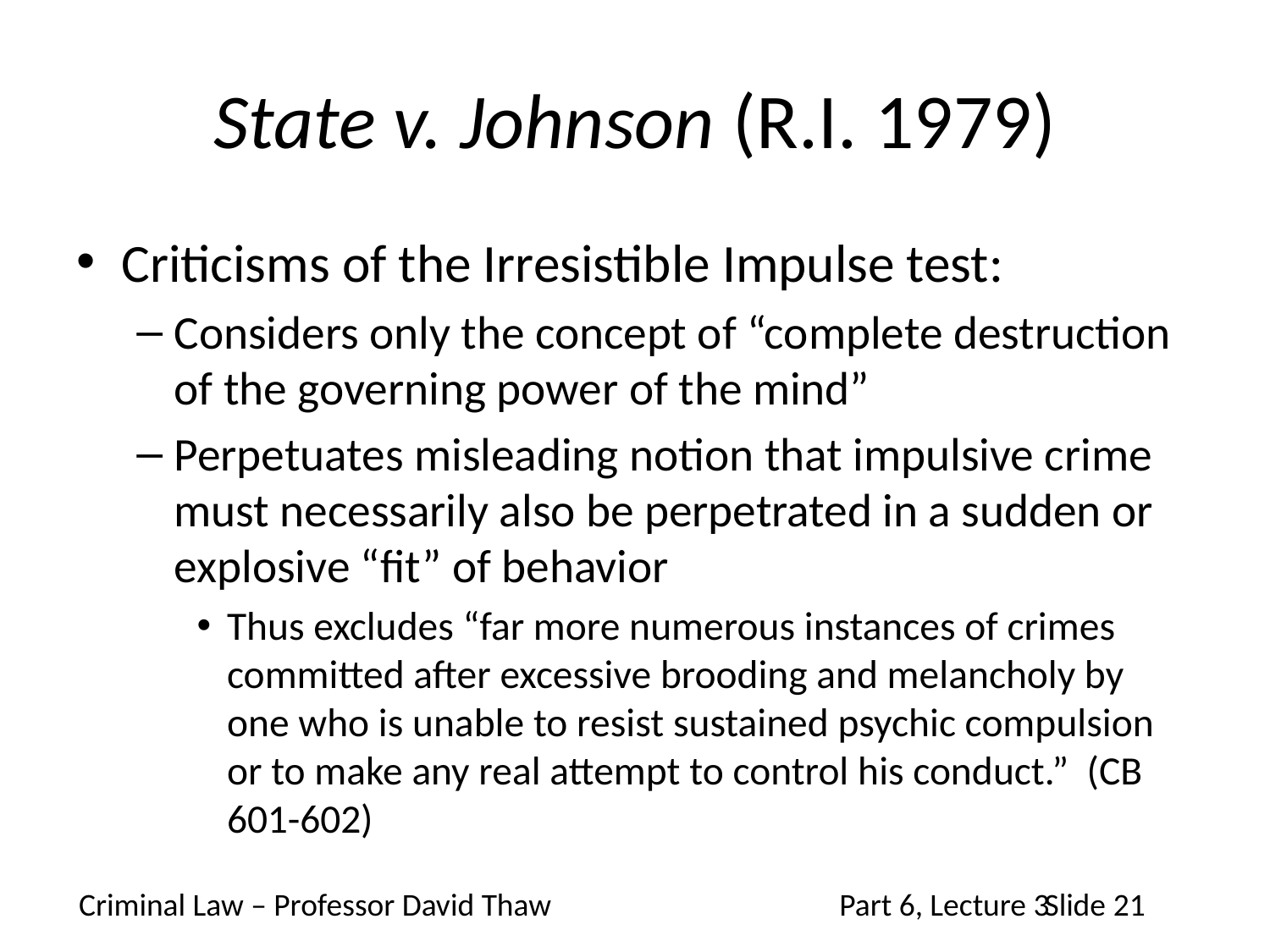

# State v. Johnson (R.I. 1979)
Criticisms of the Irresistible Impulse test:
Considers only the concept of “complete destruction of the governing power of the mind”
Perpetuates misleading notion that impulsive crime must necessarily also be perpetrated in a sudden or explosive “fit” of behavior
Thus excludes “far more numerous instances of crimes committed after excessive brooding and melancholy by one who is unable to resist sustained psychic compulsion or to make any real attempt to control his conduct.”  (CB 601-602)